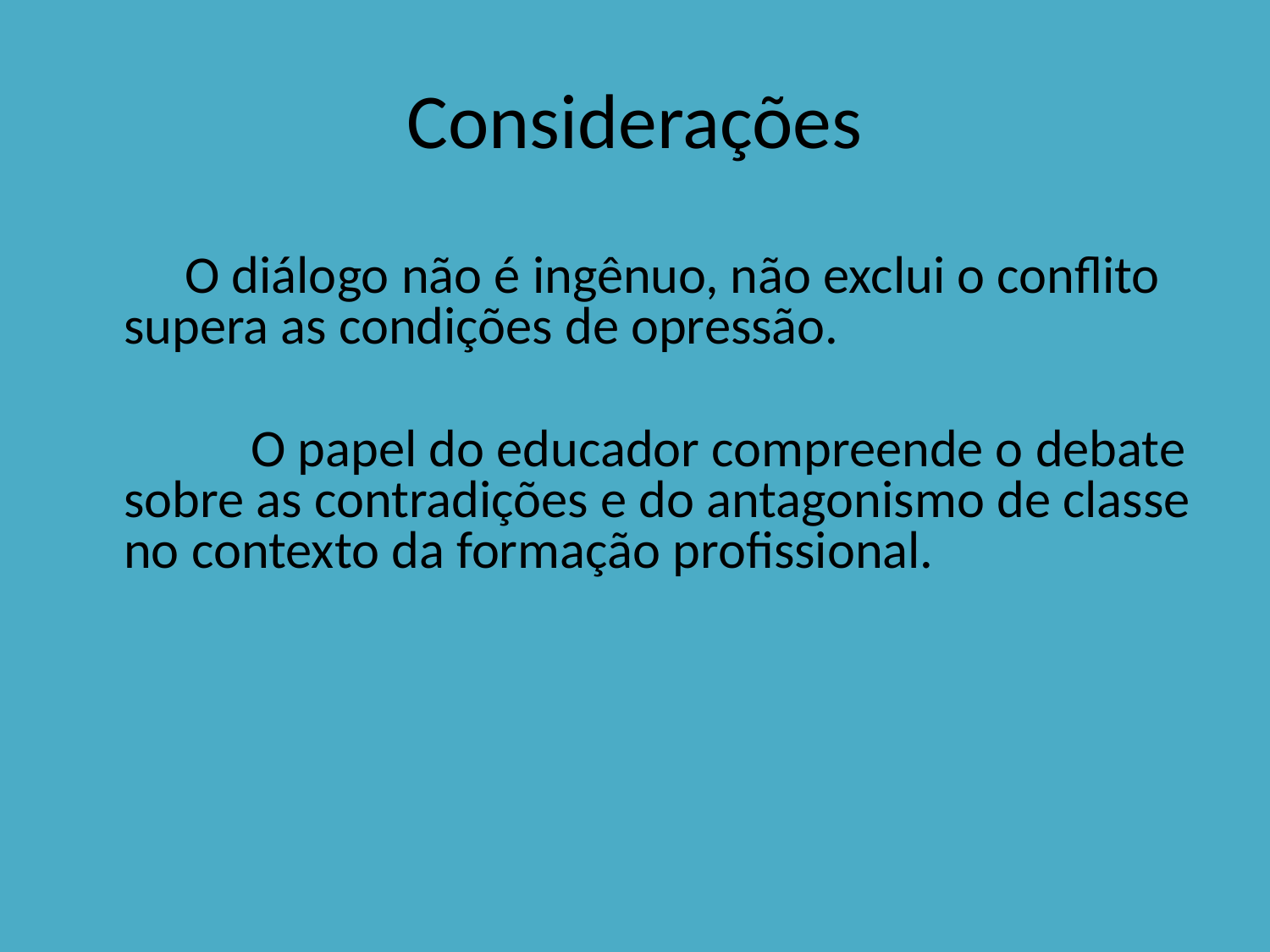

# Considerações
         O diálogo não é ingênuo, não exclui o conflito supera as condições de opressão.

		O papel do educador compreende o debate sobre as contradições e do antagonismo de classe no contexto da formação profissional.